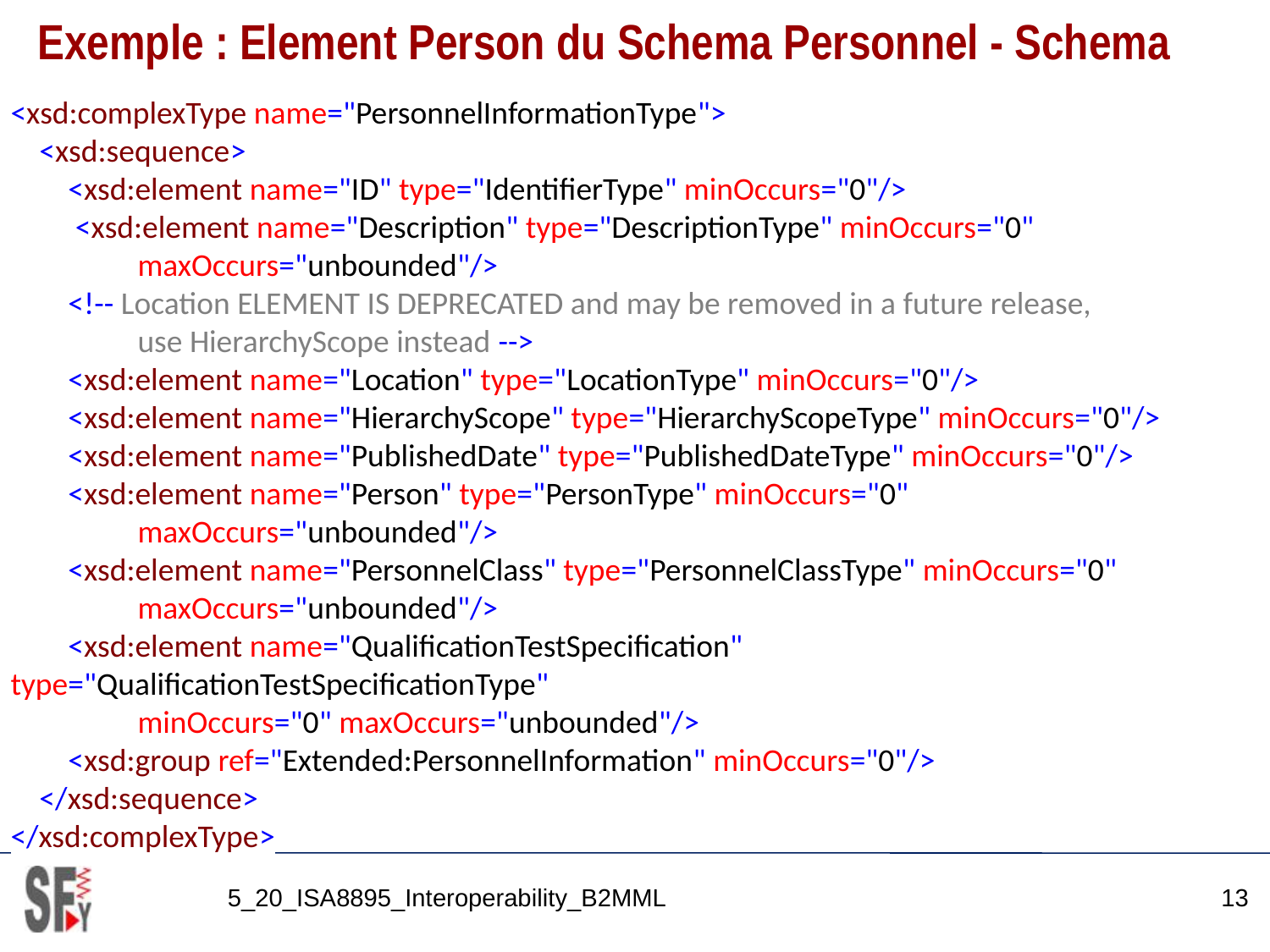

# Exemple : Element Person du Schema Personnel - Schema
<xsd:complexType name="PersonnelInformationType">
    <xsd:sequence>
        <xsd:element name="ID" type="IdentifierType" minOccurs="0"/>
         <xsd:element name="Description" type="DescriptionType" minOccurs="0"
	maxOccurs="unbounded"/>
        <!-- Location ELEMENT IS DEPRECATED and may be removed in a future release,
	use HierarchyScope instead -->
        <xsd:element name="Location" type="LocationType" minOccurs="0"/>
        <xsd:element name="HierarchyScope" type="HierarchyScopeType" minOccurs="0"/>
        <xsd:element name="PublishedDate" type="PublishedDateType" minOccurs="0"/>
        <xsd:element name="Person" type="PersonType" minOccurs="0"
	maxOccurs="unbounded"/>
        <xsd:element name="PersonnelClass" type="PersonnelClassType" minOccurs="0"
	maxOccurs="unbounded"/>
        <xsd:element name="QualificationTestSpecification" 	type="QualificationTestSpecificationType"
	minOccurs="0" maxOccurs="unbounded"/>
        <xsd:group ref="Extended:PersonnelInformation" minOccurs="0"/>
    </xsd:sequence>
</xsd:complexType>
5_20_ISA8895_Interoperability_B2MML
13